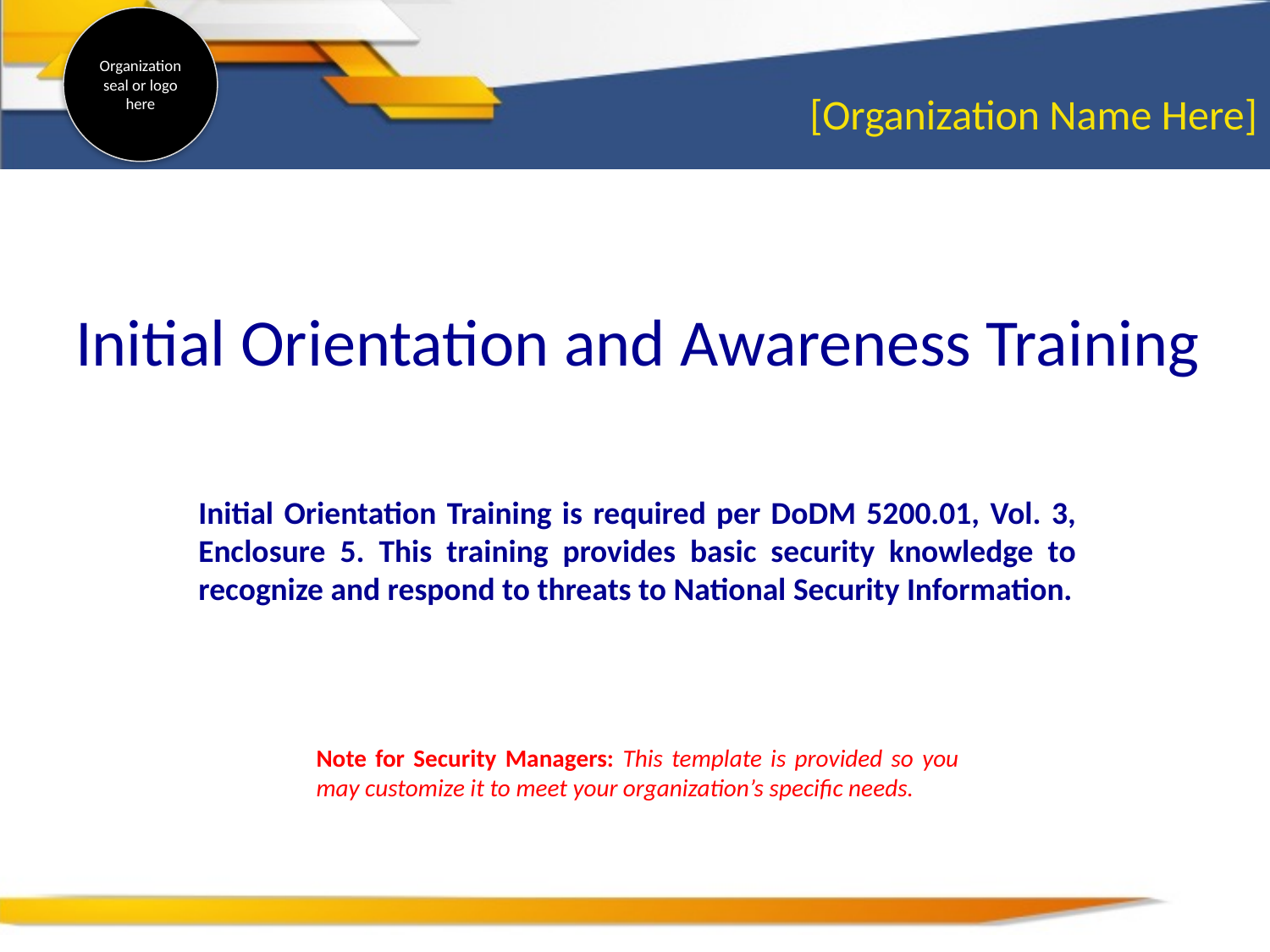

[Organization Name Here]
Initial Orientation and Awareness Training
Initial Orientation Training is required per DoDM 5200.01, Vol. 3, Enclosure 5. This training provides basic security knowledge to recognize and respond to threats to National Security Information.
Note for Security Managers: This template is provided so you may customize it to meet your organization’s specific needs.